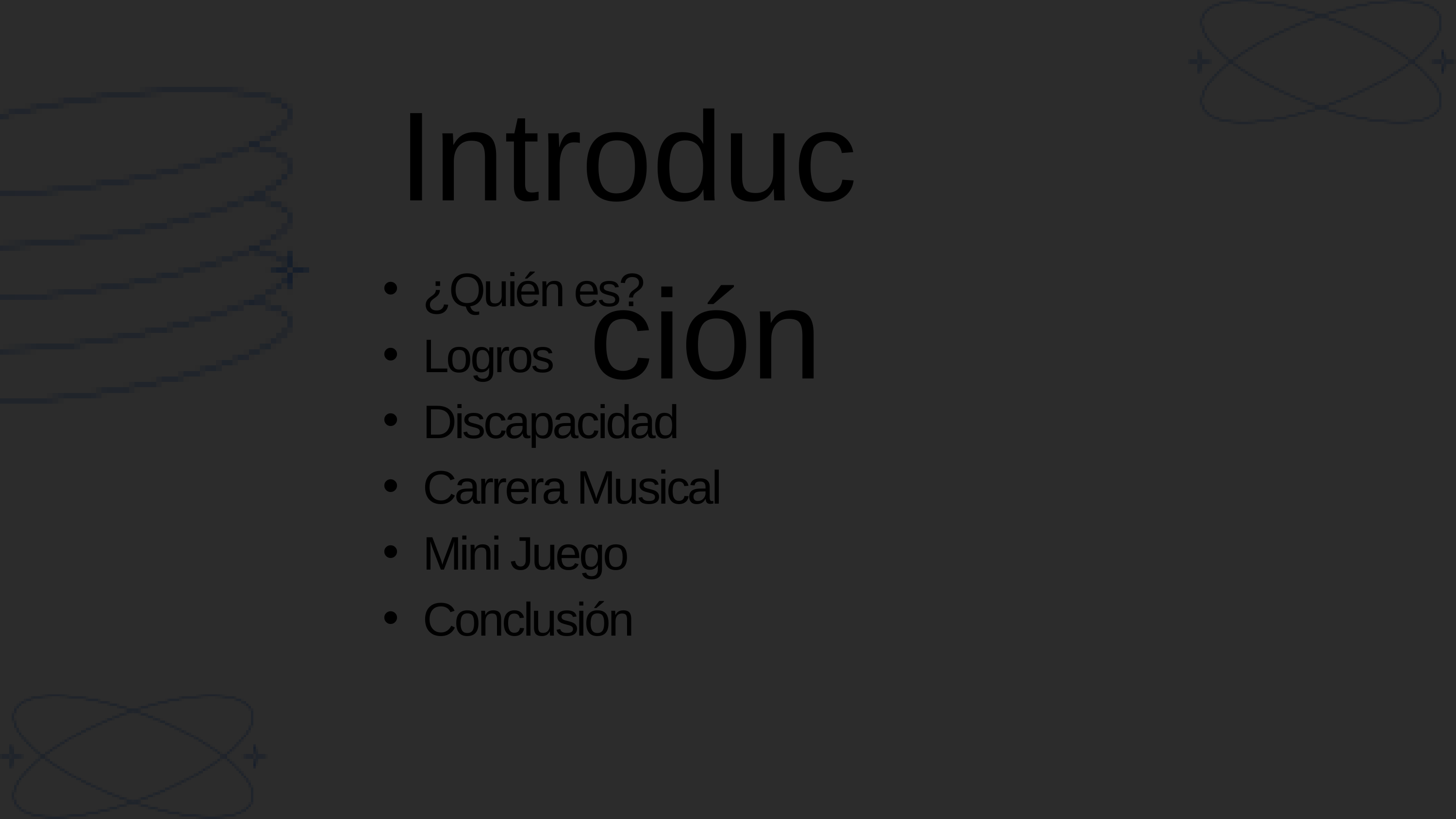

Introducción

¿Quién es?
Logros
Discapacidad
Carrera Musical
Mini Juego
Conclusión